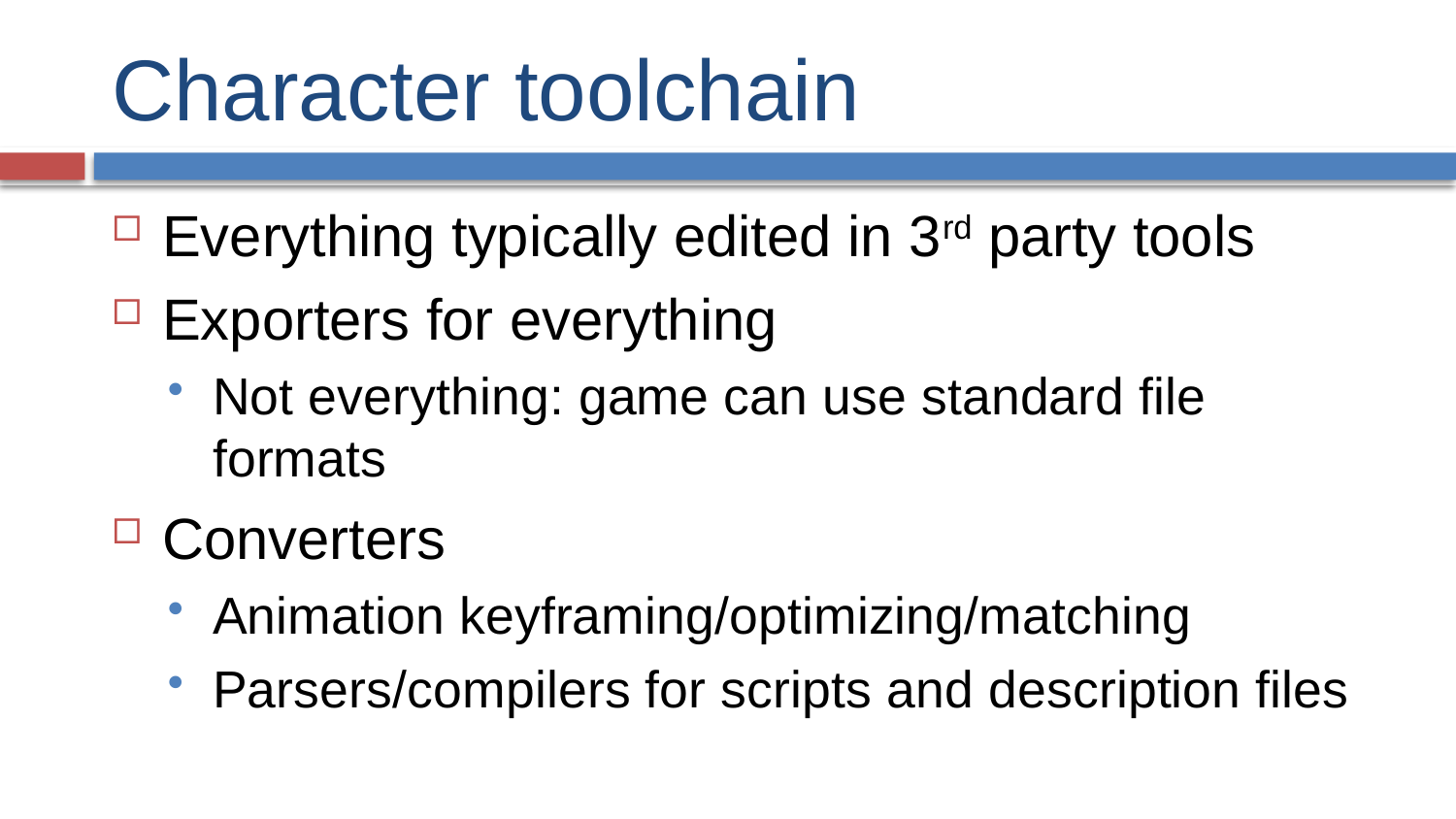

# Character toolchain
Everything typically edited in 3rd party tools
Exporters for everything
Not everything: game can use standard file formats
Converters
Animation keyframing/optimizing/matching
Parsers/compilers for scripts and description files